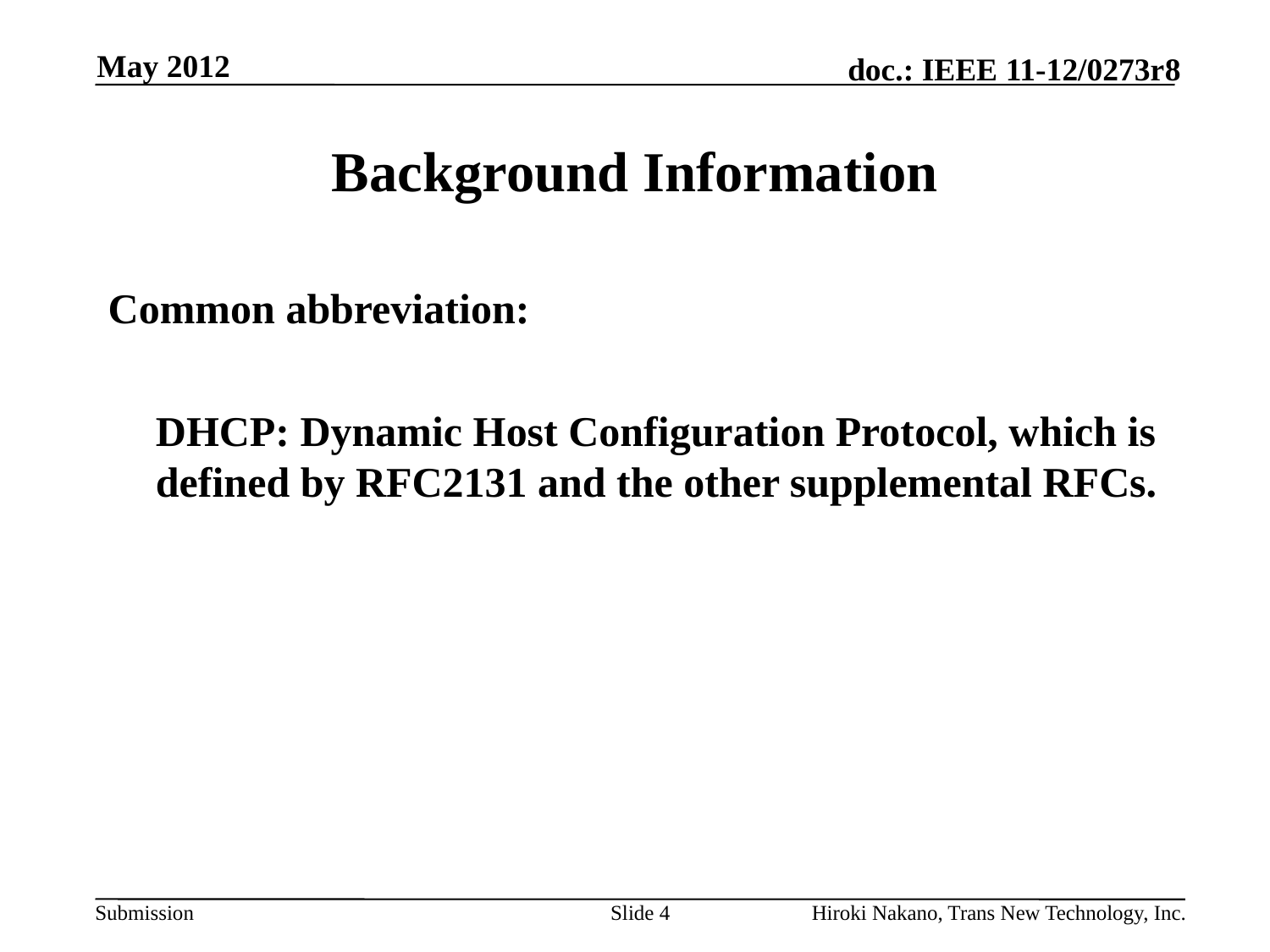

May 2012
# Background Information
Common abbreviation:

	DHCP: Dynamic Host Configuration Protocol, which is defined by RFC2131 and the other supplemental RFCs.

Slide 4
Hiroki Nakano, Trans New Technology, Inc.